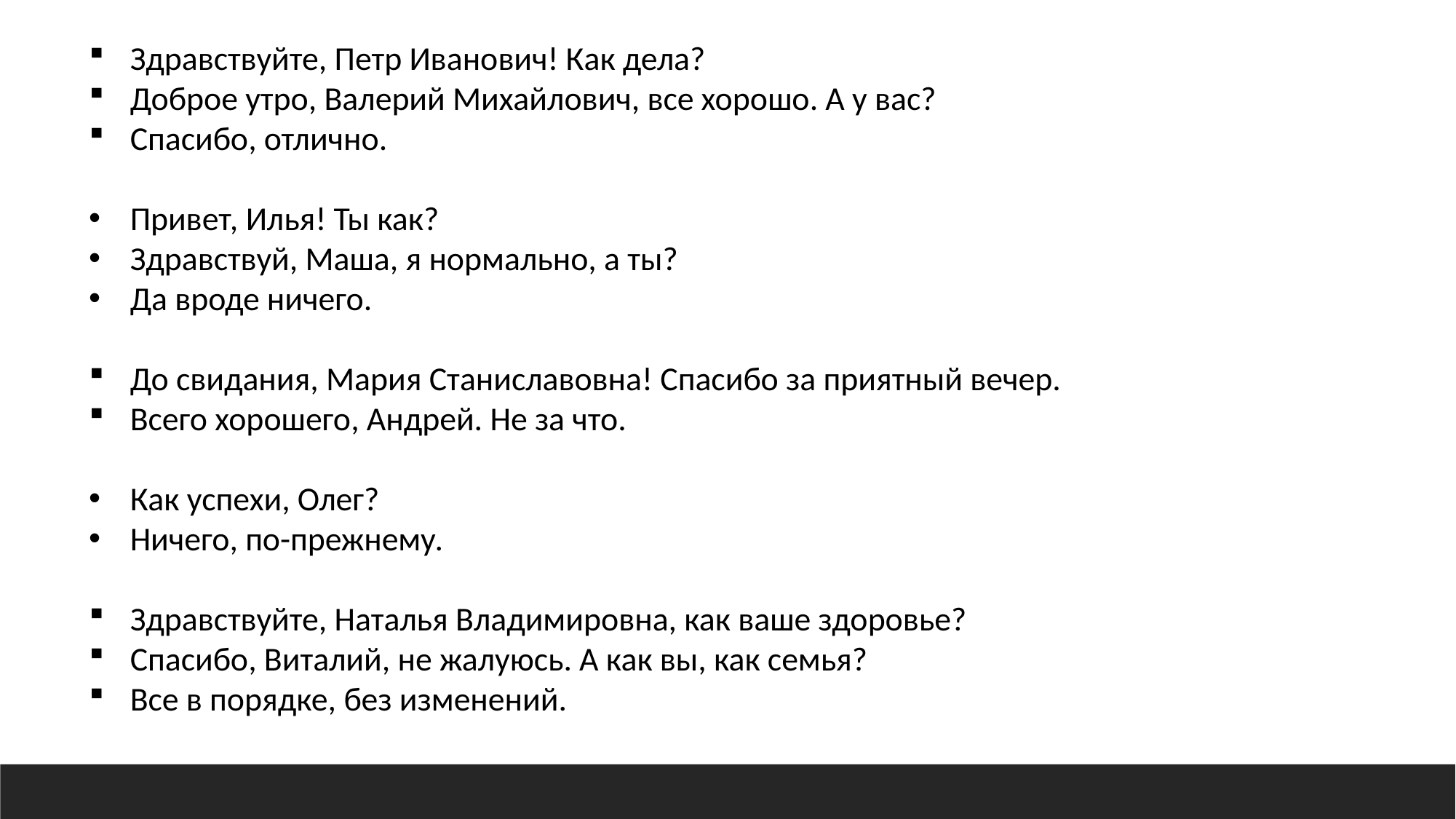

Здравствуйте, Петр Иванович! Как дела?
Доброе утро, Валерий Михайлович, все хорошо. А у вас?
Спасибо, отлично.

Привет, Илья! Ты как?
Здравствуй, Маша, я нормально, а ты?
Да вроде ничего.

До свидания, Мария Станиславовна! Спасибо за приятный вечер.
Всего хорошего, Андрей. Не за что.

Как успехи, Олег?
Ничего, по-прежнему.

Здравствуйте, Наталья Владимировна, как ваше здоровье?
Спасибо, Виталий, не жалуюсь. А как вы, как семья?
Все в порядке, без изменений.